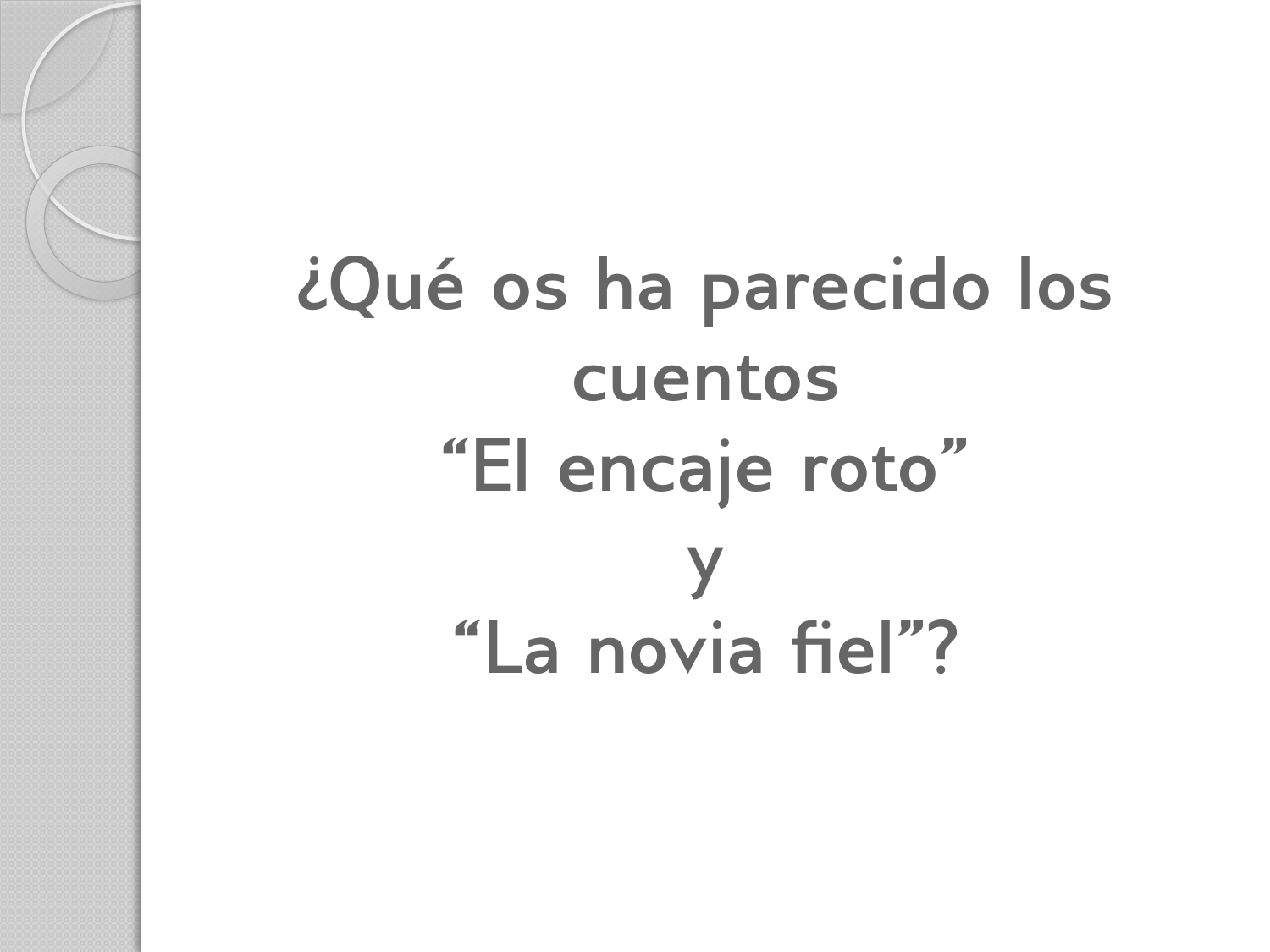

# ¿Qué os ha parecido los cuentos “El encaje roto” y “La novia fiel”?